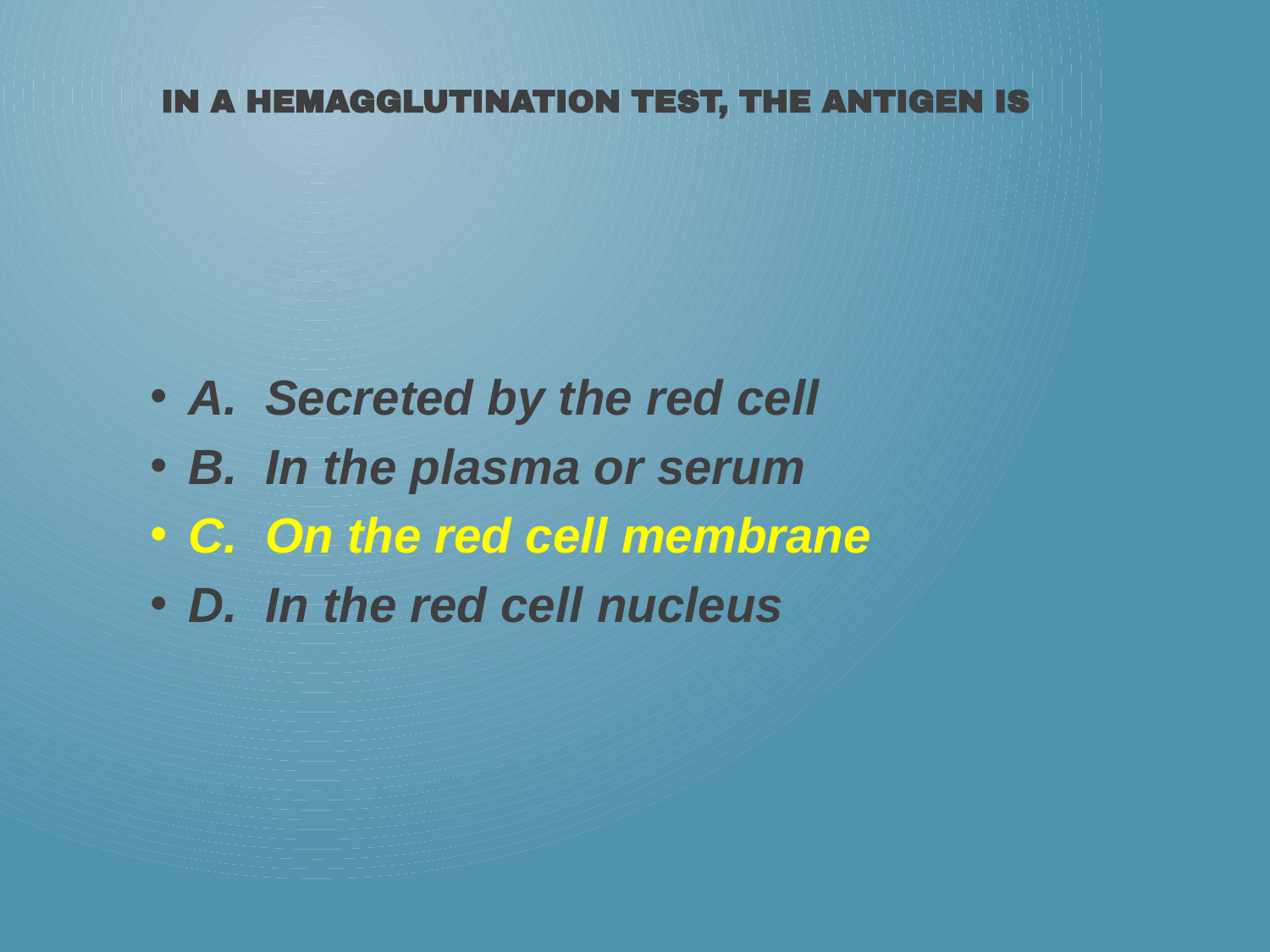

# In a hemagglutination test, the antigen is
A.  Secreted by the red cell
B.  In the plasma or serum
C.  On the red cell membrane
D.  In the red cell nucleus